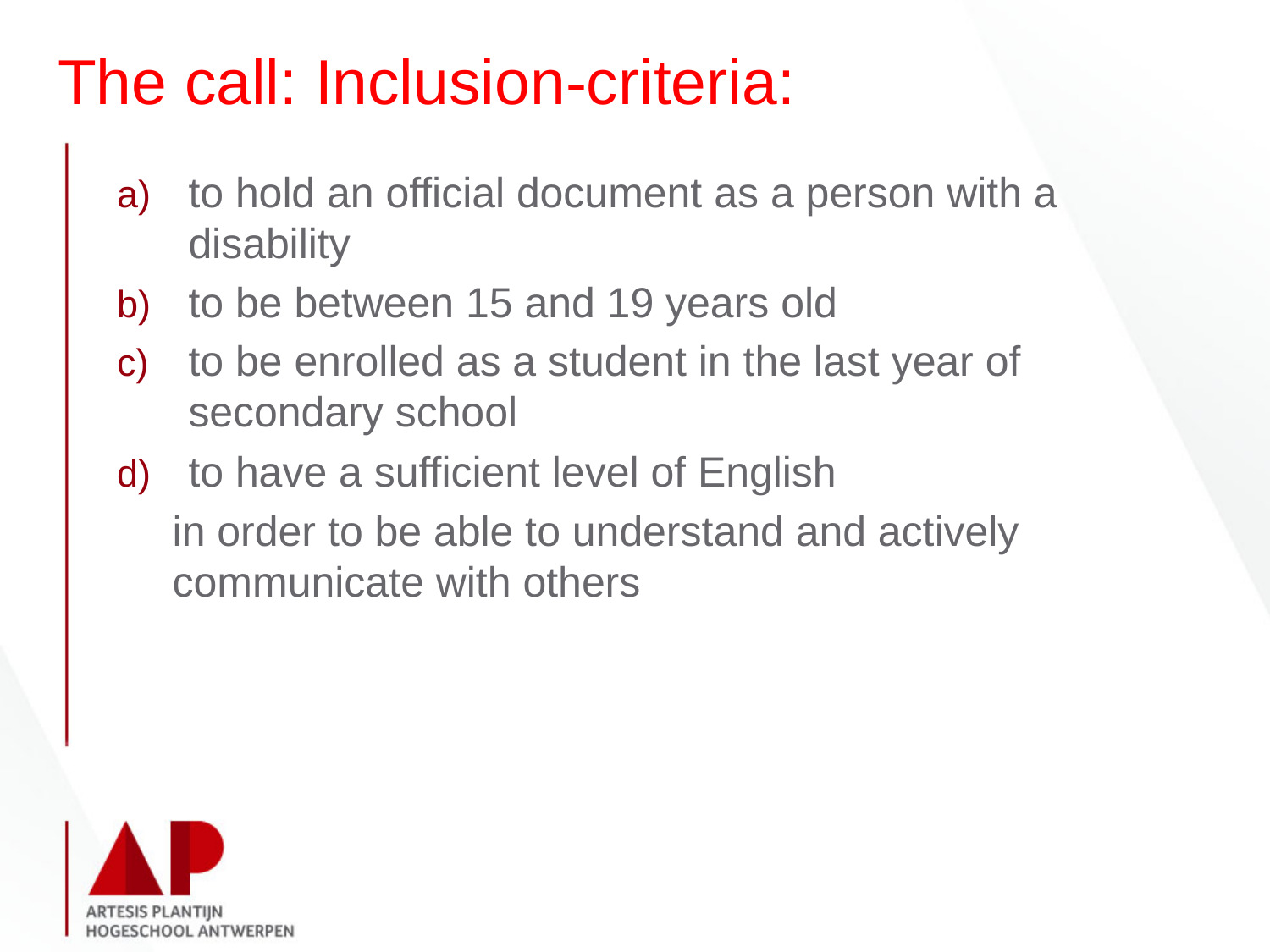

# The call: Inclusion-criteria:
to hold an official document as a person with a disability
to be between 15 and 19 years old
to be enrolled as a student in the last year of secondary school
to have a sufficient level of English
in order to be able to understand and actively communicate with others